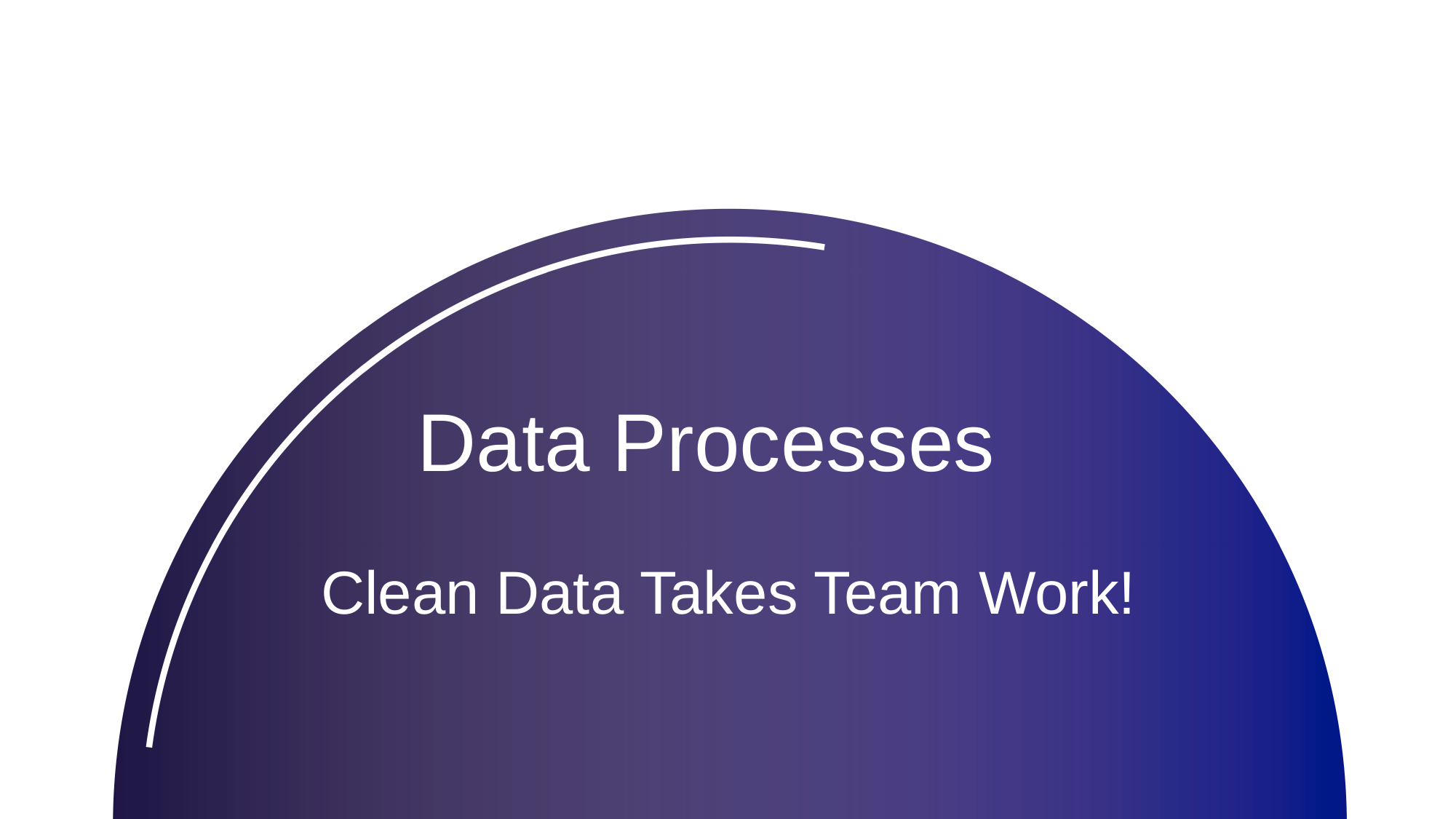

# Data Processes
Clean Data Takes Team Work!